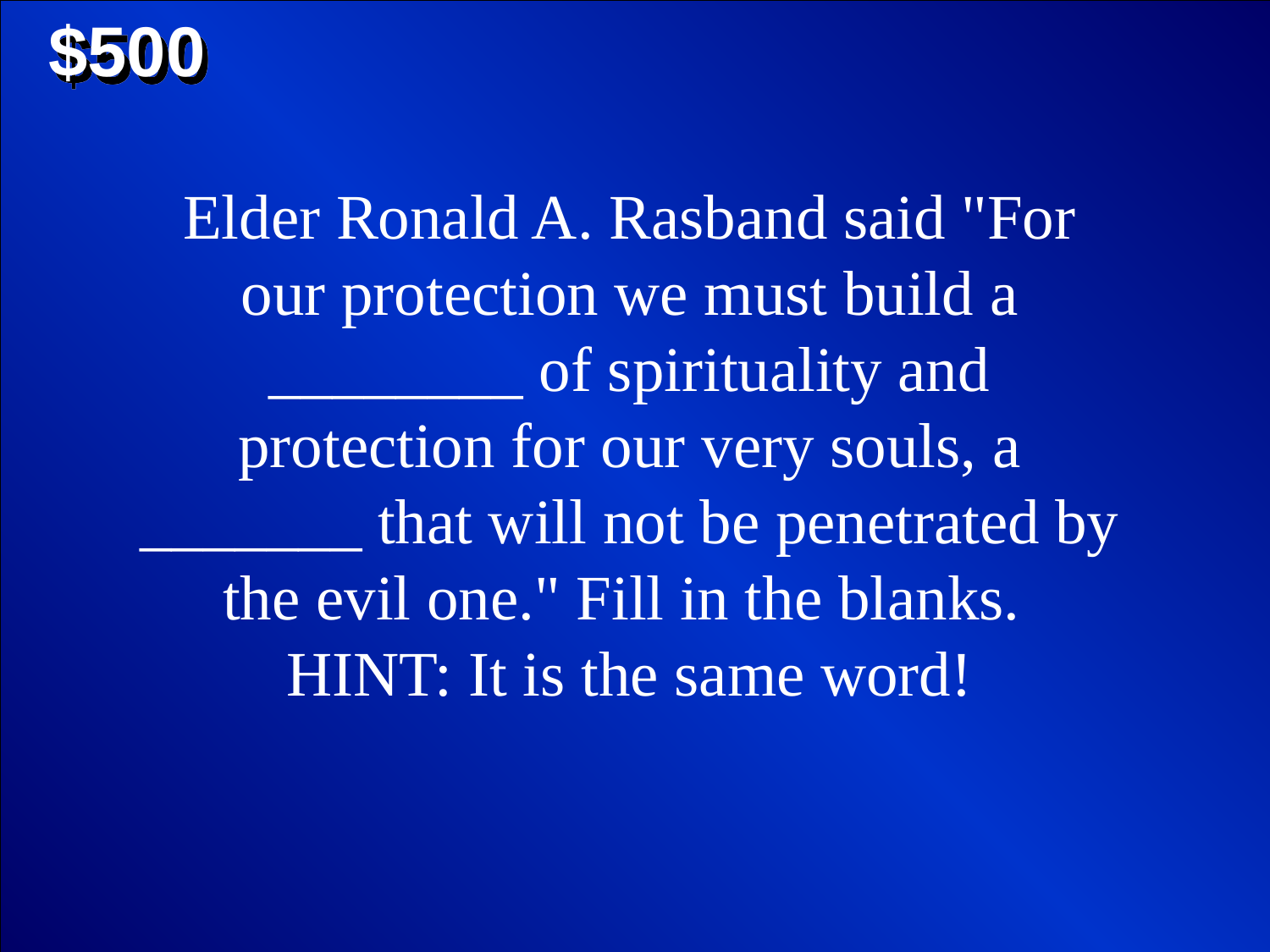

$500
Elder Ronald A. Rasband said "For our protection we must build a ________ of spirituality and protection for our very souls, a _______ that will not be penetrated by the evil one." Fill in the blanks.
HINT: It is the same word!